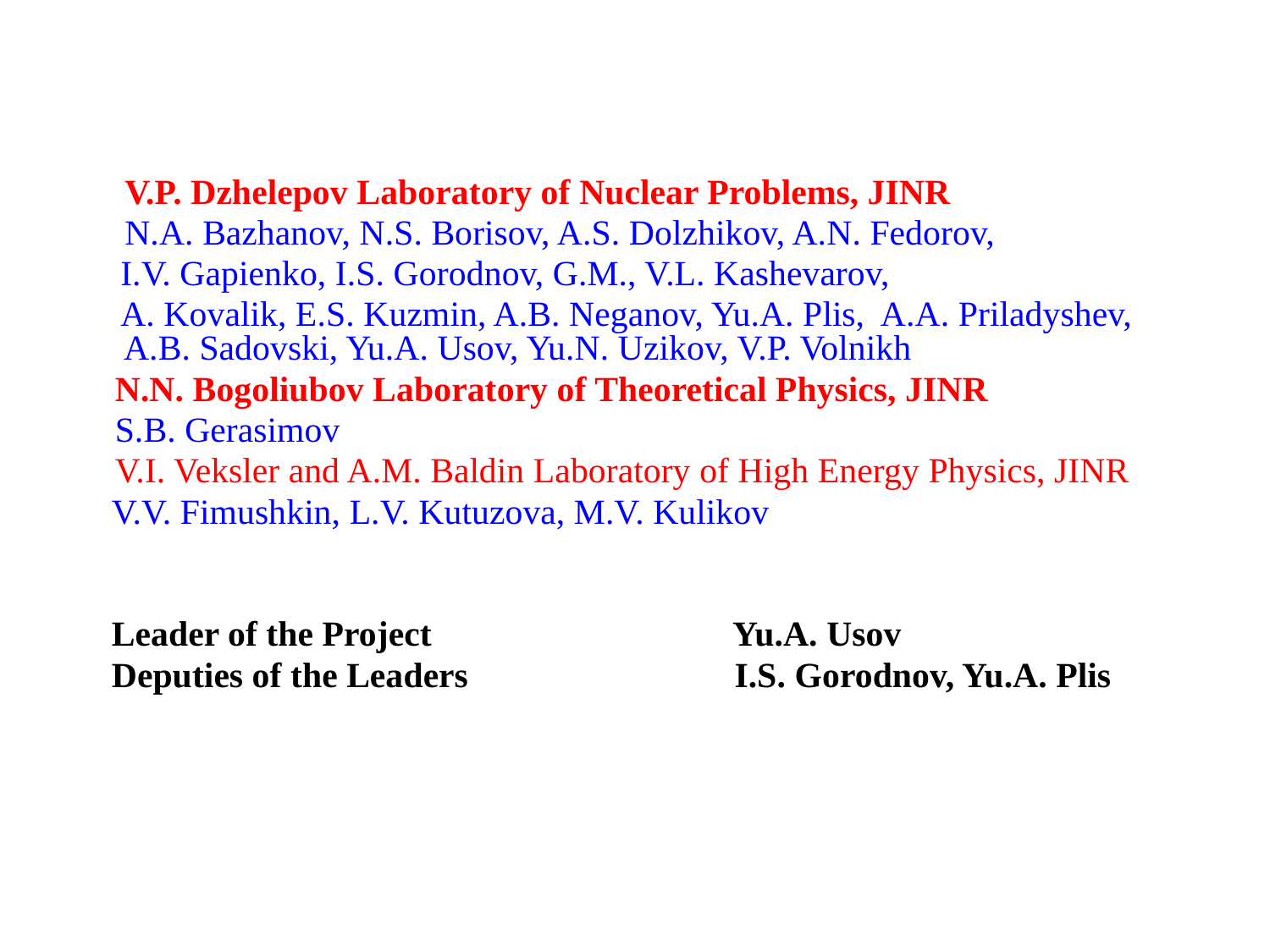

V.P. Dzhelepov Laboratory of Nuclear Problems, JINR
     N.A. Bazhanov, N.S. Borisov, A.S. Dolzhikov, A.N. Fedorov,
     I.V. Gapienko, I.S. Gorodnov, G.M., V.L. Kashevarov,
     A. Kovalik, E.S. Kuzmin, A.B. Neganov, Yu.A. Plis,  A.A. Priladyshev, A.B. Sadovski, Yu.A. Usov, Yu.N. Uzikov, V.P. Volnikh
    N.N. Bogoliubov Laboratory of Theoretical Physics, JINR
    S.B. Gerasimov
    V.I. Veksler and A.M. Baldin Laboratory of High Energy Physics, JINR
    V.V. Fimushkin, L.V. Kutuzova, M.V. Kulikov

    Leader of the Project                                  Yu.A. Usov
    Deputies of the Leaders                              I.S. Gorodnov, Yu.A. Plis